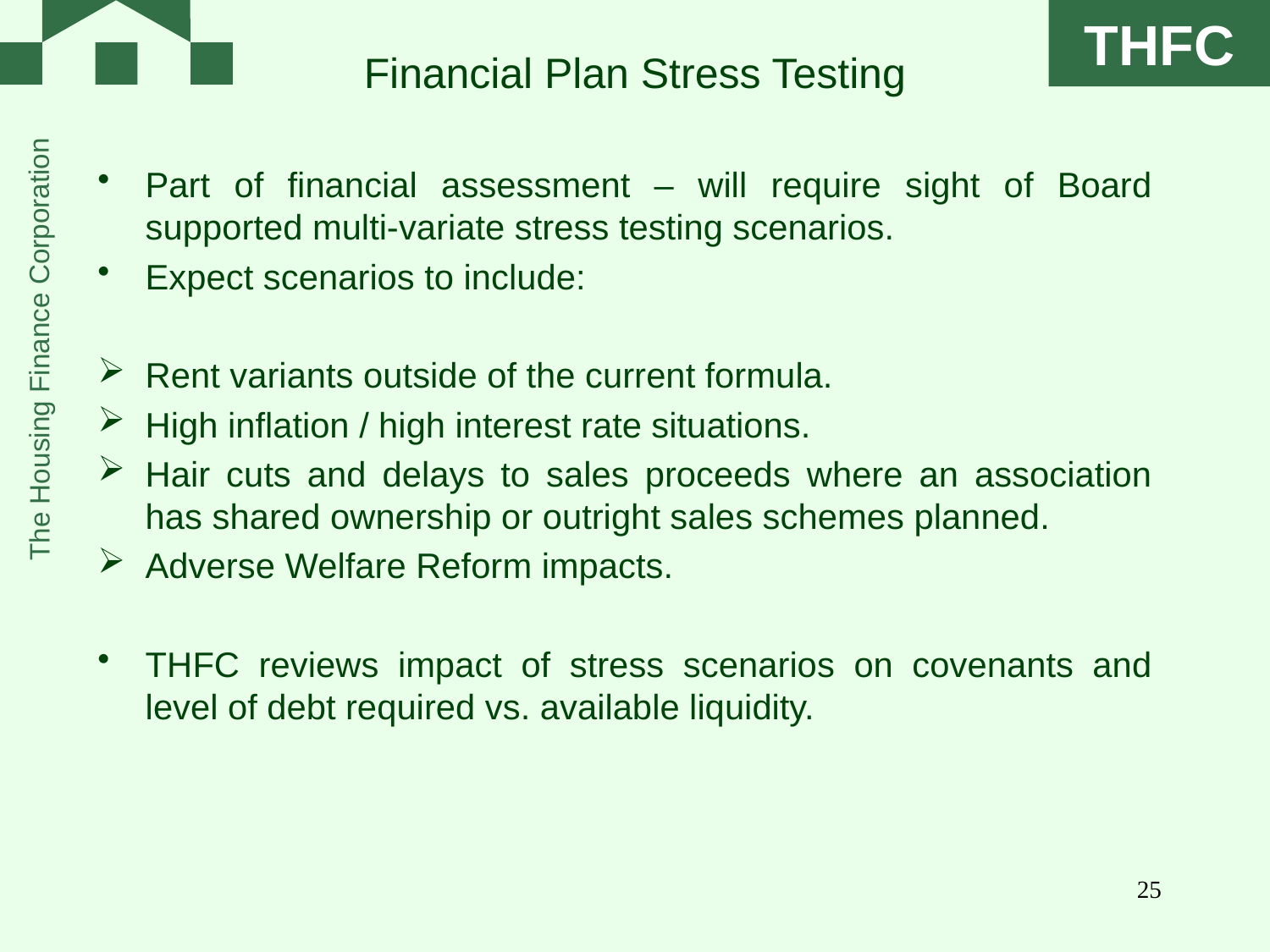

# Financial Plan Stress Testing
Part of financial assessment – will require sight of Board supported multi-variate stress testing scenarios.
Expect scenarios to include:

Rent variants outside of the current formula.
High inflation / high interest rate situations.
Hair cuts and delays to sales proceeds where an association has shared ownership or outright sales schemes planned.
Adverse Welfare Reform impacts.

THFC reviews impact of stress scenarios on covenants and level of debt required vs. available liquidity.

25